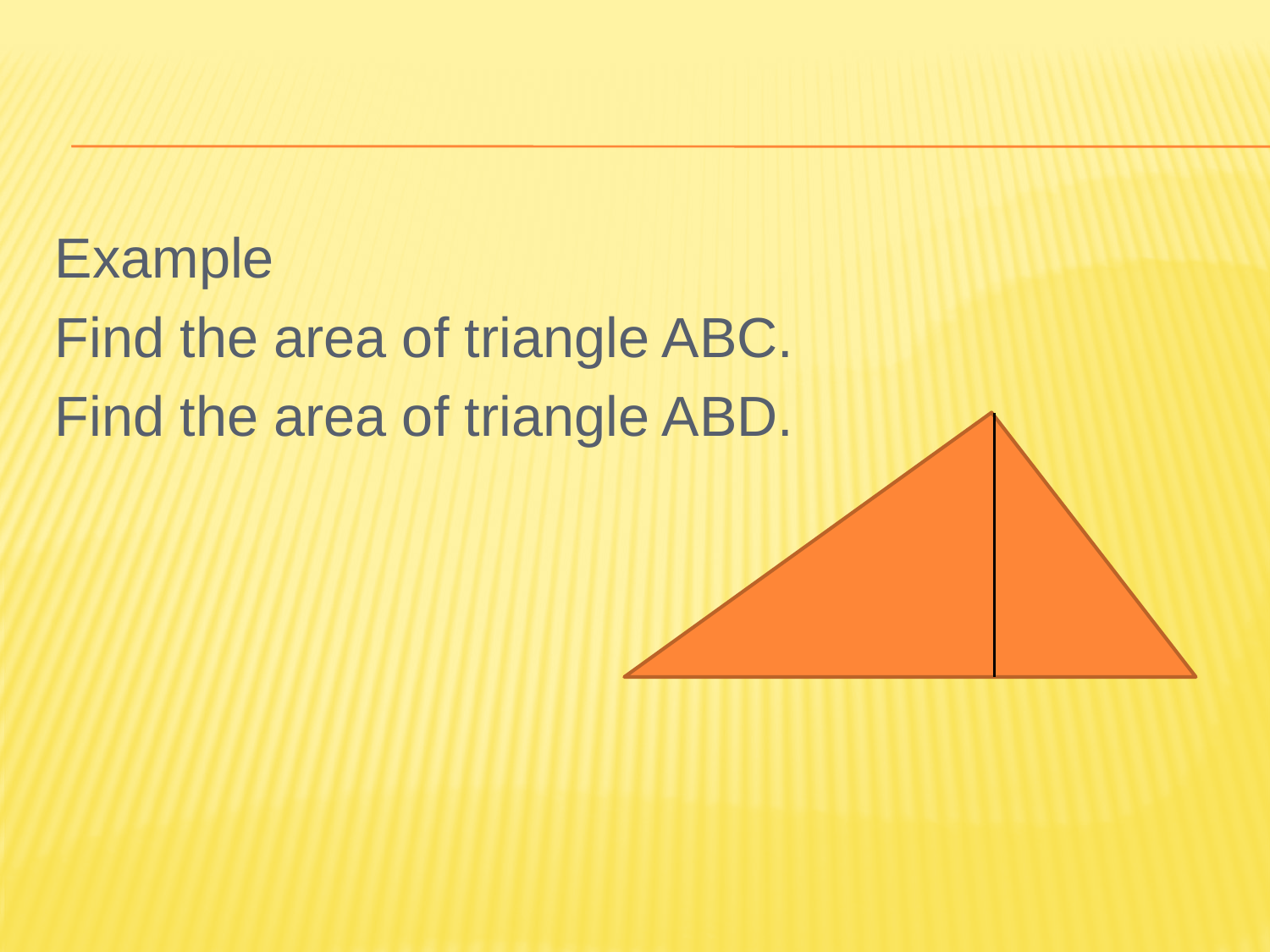

#
Example
Find the area of triangle ABC.
Find the area of triangle ABD.